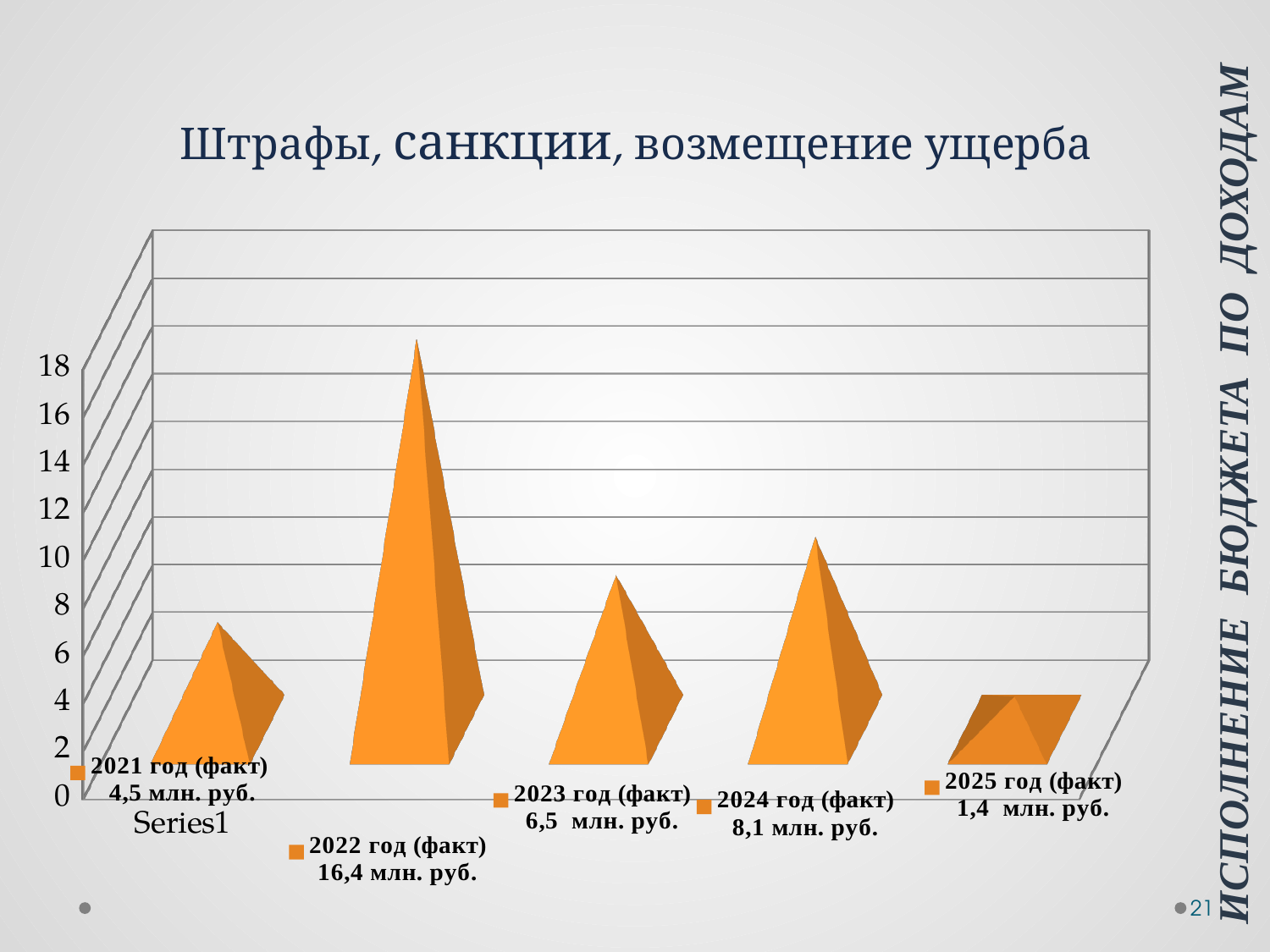

# Штрафы, санкции, возмещение ущерба

[unsupported chart]

Исполнение  бюджета  по  доходам
21